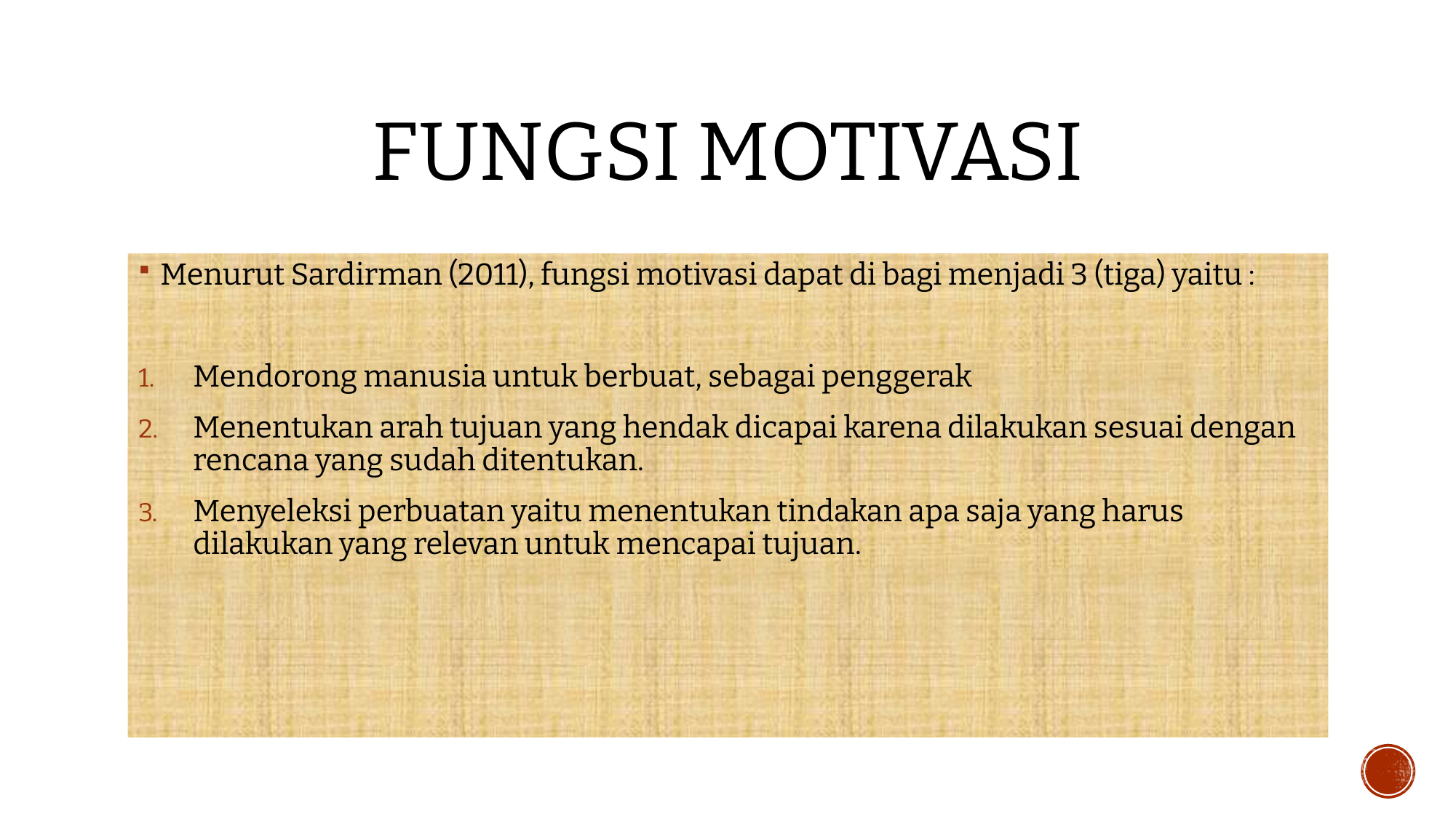

# FUNGSI MOTIVASI
Menurut Sardirman (2011), fungsi motivasi dapat di bagi menjadi 3 (tiga) yaitu :

Mendorong manusia untuk berbuat, sebagai penggerak
Menentukan arah tujuan yang hendak dicapai karena dilakukan sesuai dengan rencana yang sudah ditentukan.
Menyeleksi perbuatan yaitu menentukan tindakan apa saja yang harus dilakukan yang relevan untuk mencapai tujuan.